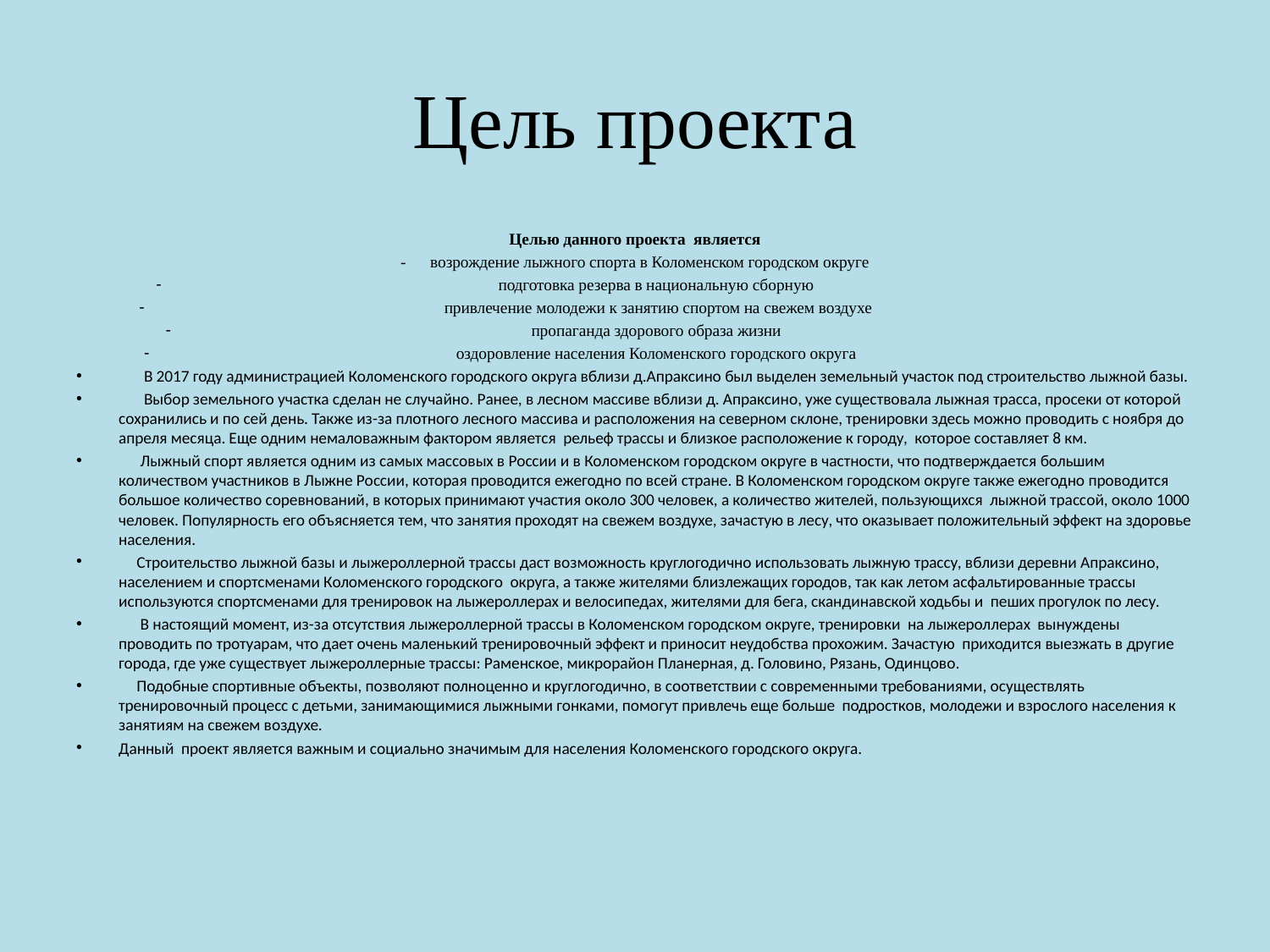

# Цель проекта
Целью данного проекта  является
-      возрождение лыжного спорта в Коломенском городском округе
подготовка резерва в национальную сборную
 привлечение молодежи к занятию спортом на свежем воздухе
пропаганда здорового образа жизни
оздоровление населения Коломенского городского округа
       В 2017 году администрацией Коломенского городского округа вблизи д.Апраксино был выделен земельный участок под строительство лыжной базы.
       Выбор земельного участка сделан не случайно. Ранее, в лесном массиве вблизи д. Апраксино, уже существовала лыжная трасса, просеки от которой сохранились и по сей день. Также из-за плотного лесного массива и расположения на северном склоне, тренировки здесь можно проводить с ноября до апреля месяца. Еще одним немаловажным фактором является  рельеф трассы и близкое расположение к городу,  которое составляет 8 км.
      Лыжный спорт является одним из самых массовых в России и в Коломенском городском округе в частности, что подтверждается большим количеством участников в Лыжне России, которая проводится ежегодно по всей стране. В Коломенском городском округе также ежегодно проводится большое количество соревнований, в которых принимают участия около 300 человек, а количество жителей, пользующихся  лыжной трассой, около 1000 человек. Популярность его объясняется тем, что занятия проходят на свежем воздухе, зачастую в лесу, что оказывает положительный эффект на здоровье населения.
     Строительство лыжной базы и лыжероллерной трассы даст возможность круглогодично использовать лыжную трассу, вблизи деревни Апраксино, населением и спортсменами Коломенского городского  округа, а также жителями близлежащих городов, так как летом асфальтированные трассы используются спортсменами для тренировок на лыжероллерах и велосипедах, жителями для бега, скандинавской ходьбы и  пеших прогулок по лесу.
      В настоящий момент, из-за отсутствия лыжероллерной трассы в Коломенском городском округе, тренировки  на лыжероллерах  вынуждены проводить по тротуарам, что дает очень маленький тренировочный эффект и приносит неудобства прохожим. Зачастую  приходится выезжать в другие города, где уже существует лыжероллерные трассы: Раменское, микрорайон Планерная, д. Головино, Рязань, Одинцово.
     Подобные спортивные объекты, позволяют полноценно и круглогодично, в соответствии с современными требованиями, осуществлять тренировочный процесс с детьми, занимающимися лыжными гонками, помогут привлечь еще больше  подростков, молодежи и взрослого населения к занятиям на свежем воздухе.
Данный  проект является важным и социально значимым для населения Коломенского городского округа.